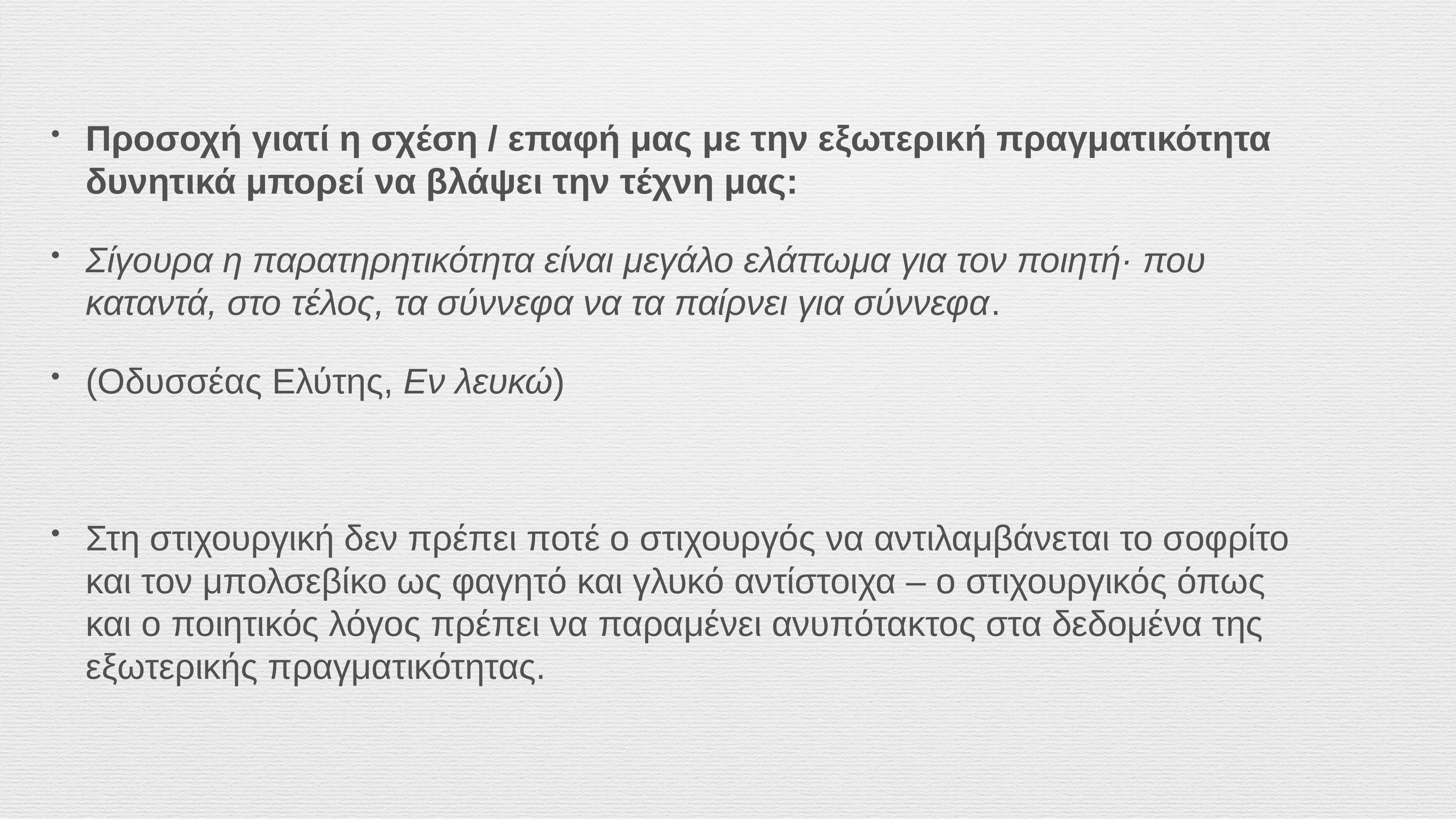

Προσοχή γιατί η σχέση / επαφή μας με την εξωτερική πραγματικότητα δυνητικά μπορεί να βλάψει την τέχνη μας:
Σίγουρα η παρατηρητικότητα είναι μεγάλο ελάττωμα για τον ποιητή· που καταντά, στο τέλος, τα σύννεφα να τα παίρνει για σύννεφα.
(Οδυσσέας Ελύτης, Εν λευκώ)

Στη στιχουργική δεν πρέπει ποτέ ο στιχουργός να αντιλαμβάνεται το σοφρίτο και τον μπολσεβίκο ως φαγητό και γλυκό αντίστοιχα – ο στιχουργικός όπως και ο ποιητικός λόγος πρέπει να παραμένει ανυπότακτος στα δεδομένα της εξωτερικής πραγματικότητας.